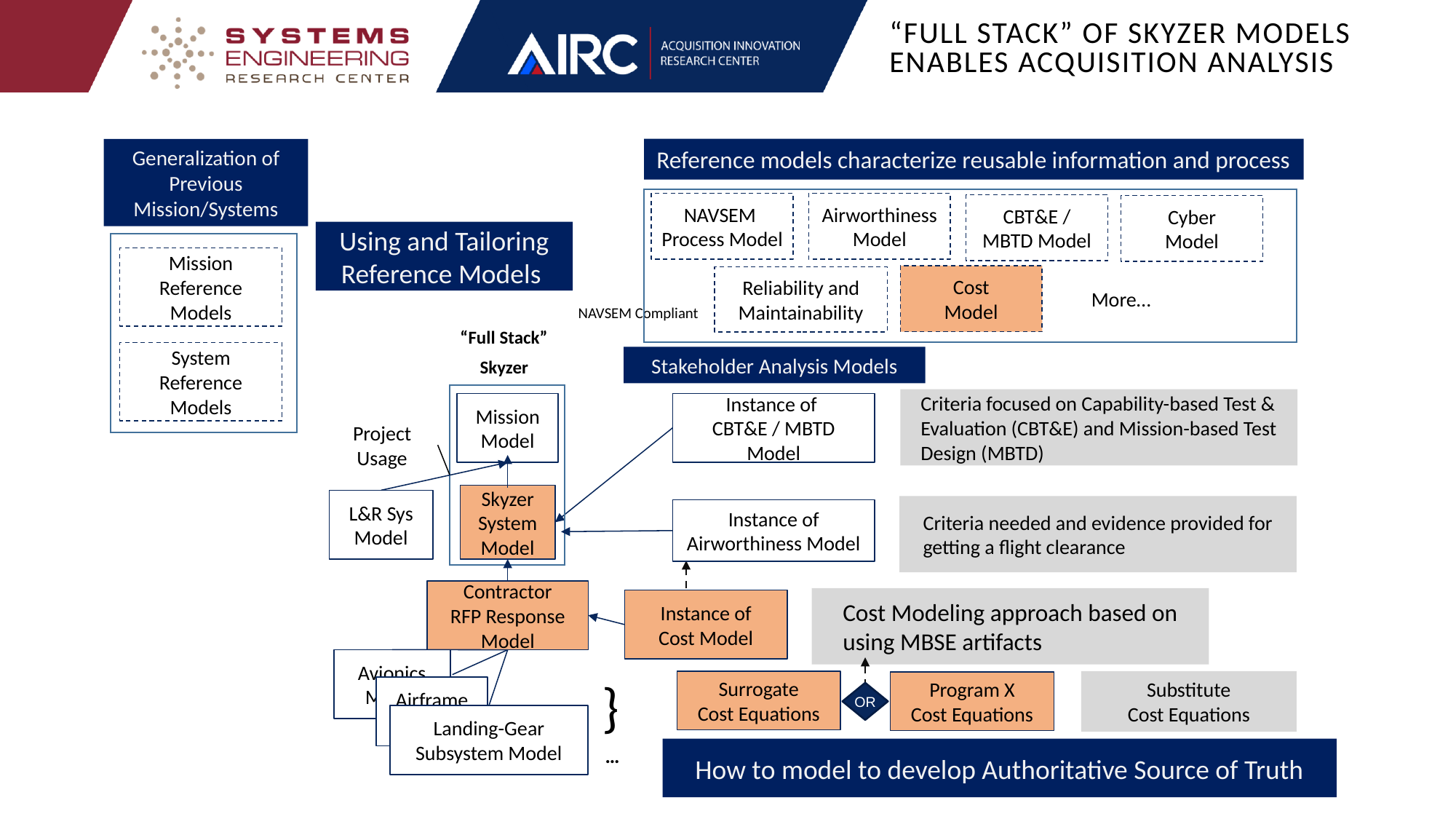

# “Full Stack” of Skyzer Models Enables Acquisition Analysis
Generalization of
Previous Mission/Systems

Mission
Reference
Models
System
Reference
Models
Reference models characterize reusable information and process

NAVSEM
Process Model
Airworthiness
Model
CBT&E / MBTD Model
Cyber
Model
Cost
Model
Reliability and
Maintainability
More…
Using and Tailoring
Reference Models
NAVSEM Compliant
“Full Stack”
Skyzer

Mission
Model
Project
Usage
Skyzer
System
Model
L&R Sys
Model
Contractor
RFP Response
Model
Avionics
Model
}
Airframe
Model
Landing-Gear
Subsystem Model
…
Stakeholder Analysis Models
Criteria focused on Capability-based Test & Evaluation (CBT&E) and Mission-based Test Design (MBTD)
Instance of
CBT&E / MBTD Model
Criteria needed and evidence provided for getting a flight clearance
Instance of
Airworthiness Model
Cost Modeling approach based on using MBSE artifacts
Instance of
Cost Model
Surrogate
Cost Equations
Program X
Cost Equations
OR
Substitute
Cost Equations
How to model to develop Authoritative Source of Truth